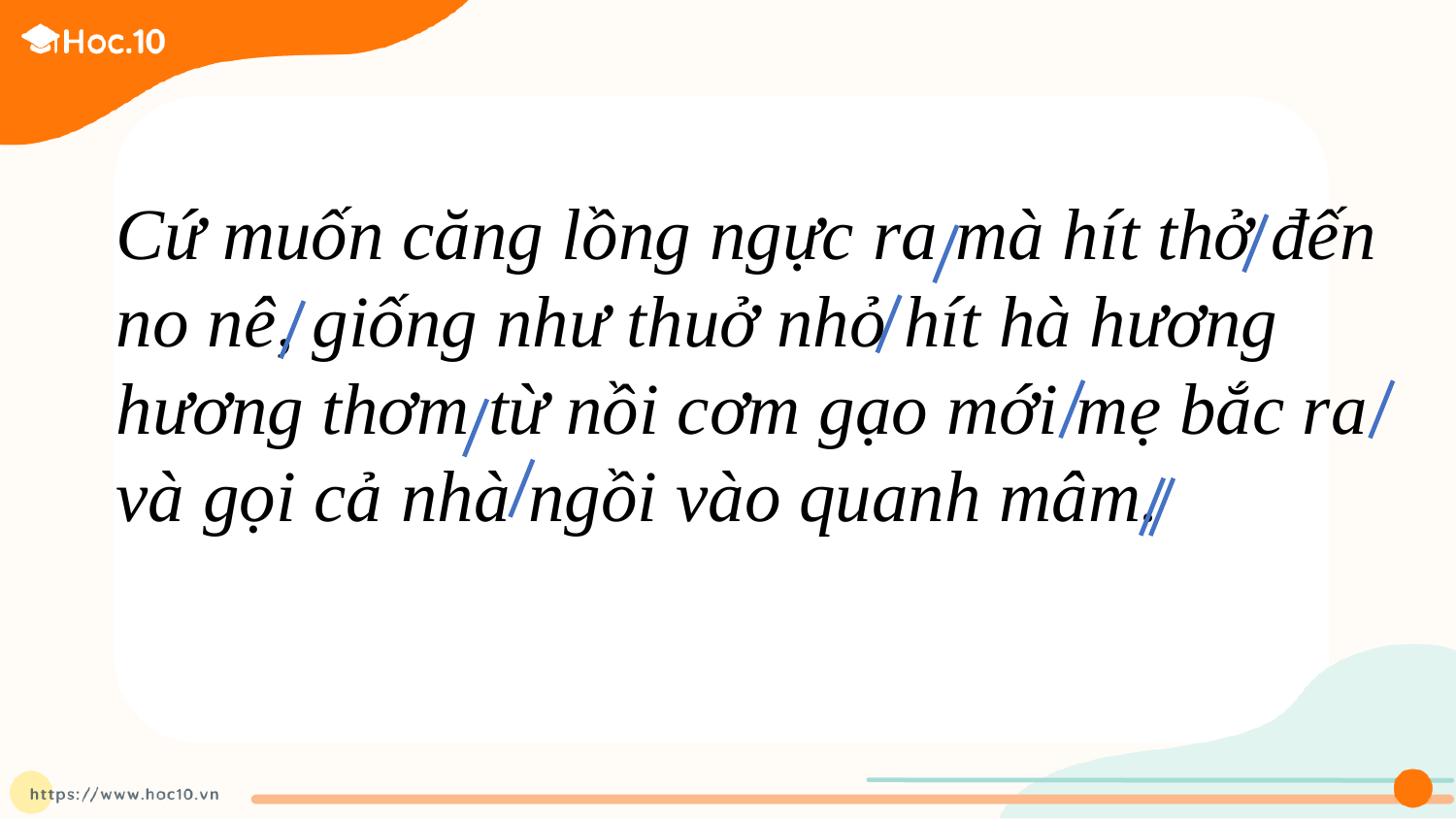

#
Cứ muốn căng lồng ngực ra mà hít thở đến no nê, giống như thuở nhỏ hít hà hương hương thơm từ nồi cơm gạo mới mẹ bắc ra và gọi cả nhà ngồi vào quanh mâm.